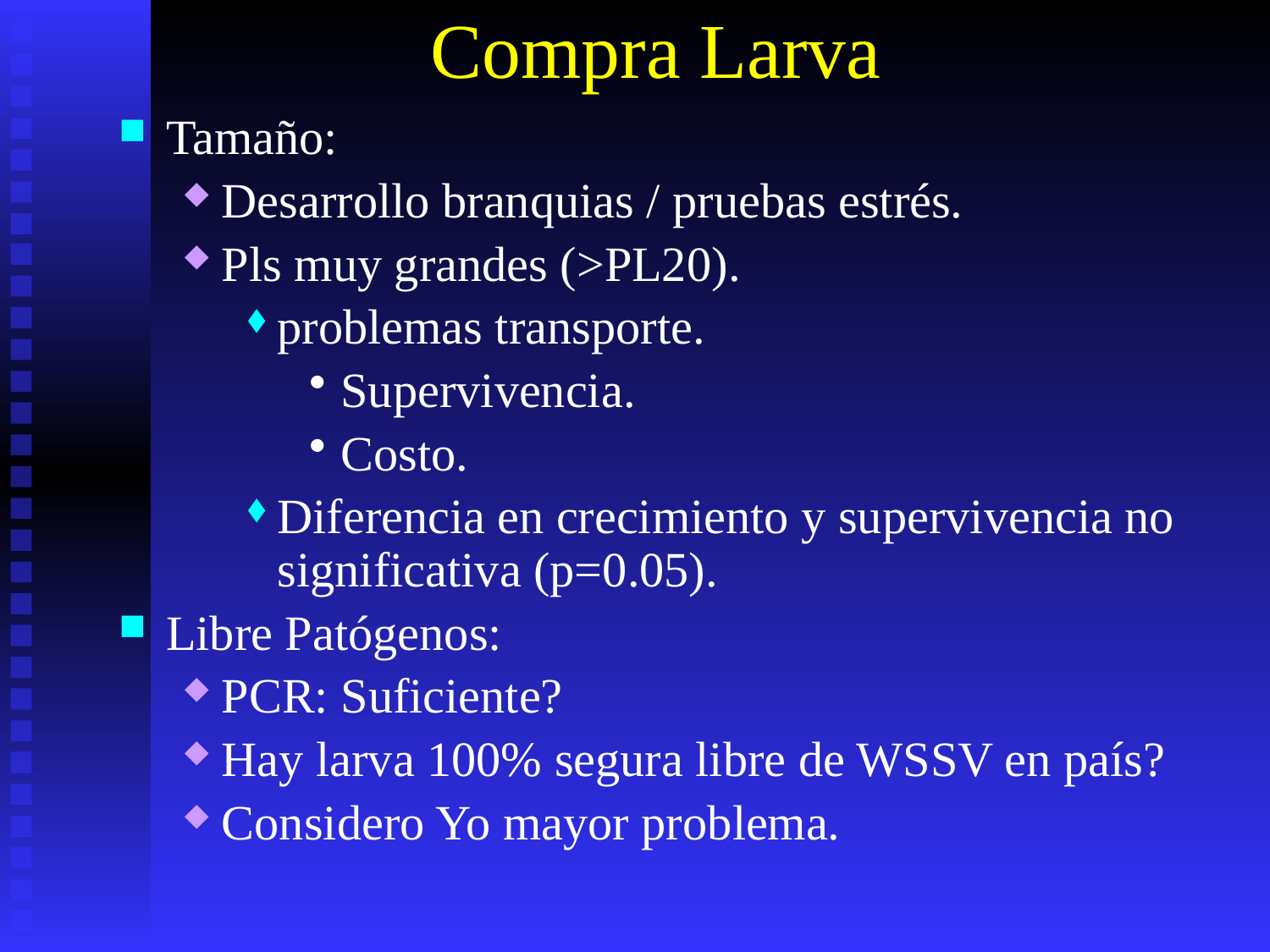

# Compra Larva
Tamaño:
Desarrollo branquias / pruebas estrés.
Pls muy grandes (>PL20).
problemas transporte.
Supervivencia.
Costo.
Diferencia en crecimiento y supervivencia no significativa (p=0.05).
Libre Patógenos:
PCR: Suficiente?
Hay larva 100% segura libre de WSSV en país?
Considero Yo mayor problema.